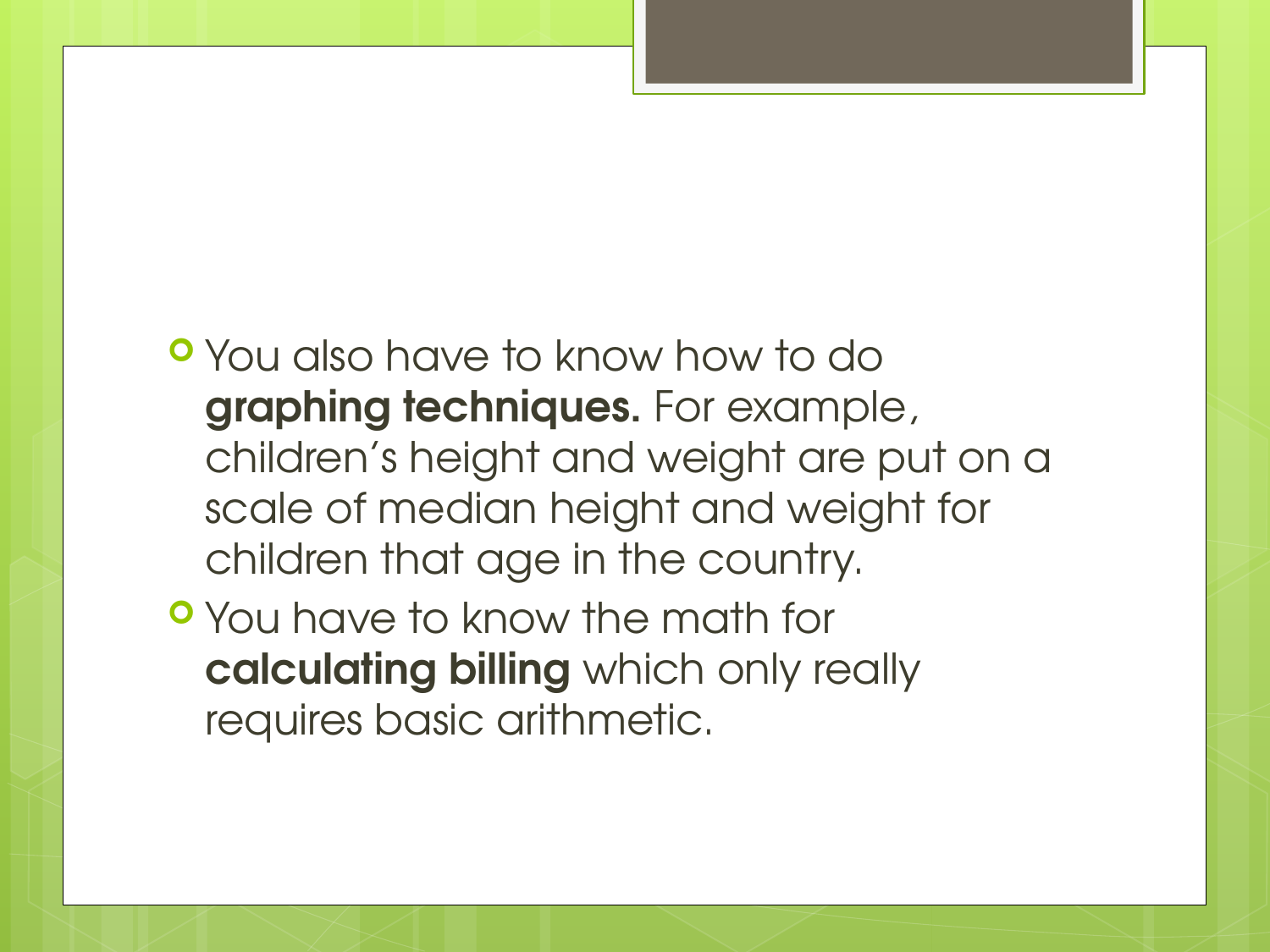

#
You also have to know how to do graphing techniques. For example, children’s height and weight are put on a scale of median height and weight for children that age in the country.
You have to know the math for calculating billing which only really requires basic arithmetic.